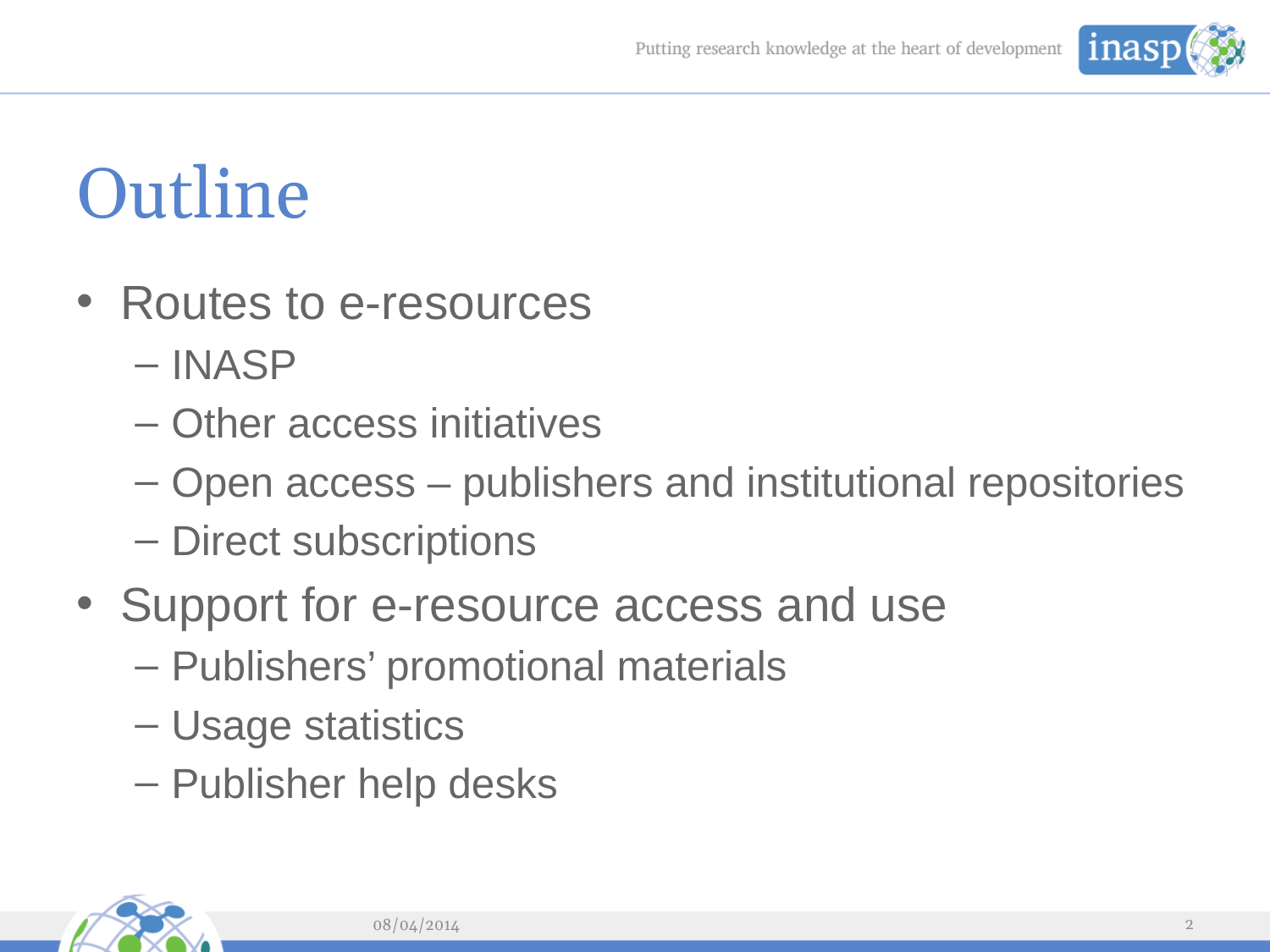

# Outline
Routes to e-resources
INASP
Other access initiatives
Open access – publishers and institutional repositories
Direct subscriptions
Support for e-resource access and use
Publishers’ promotional materials
Usage statistics
Publisher help desks
08/04/2014
2